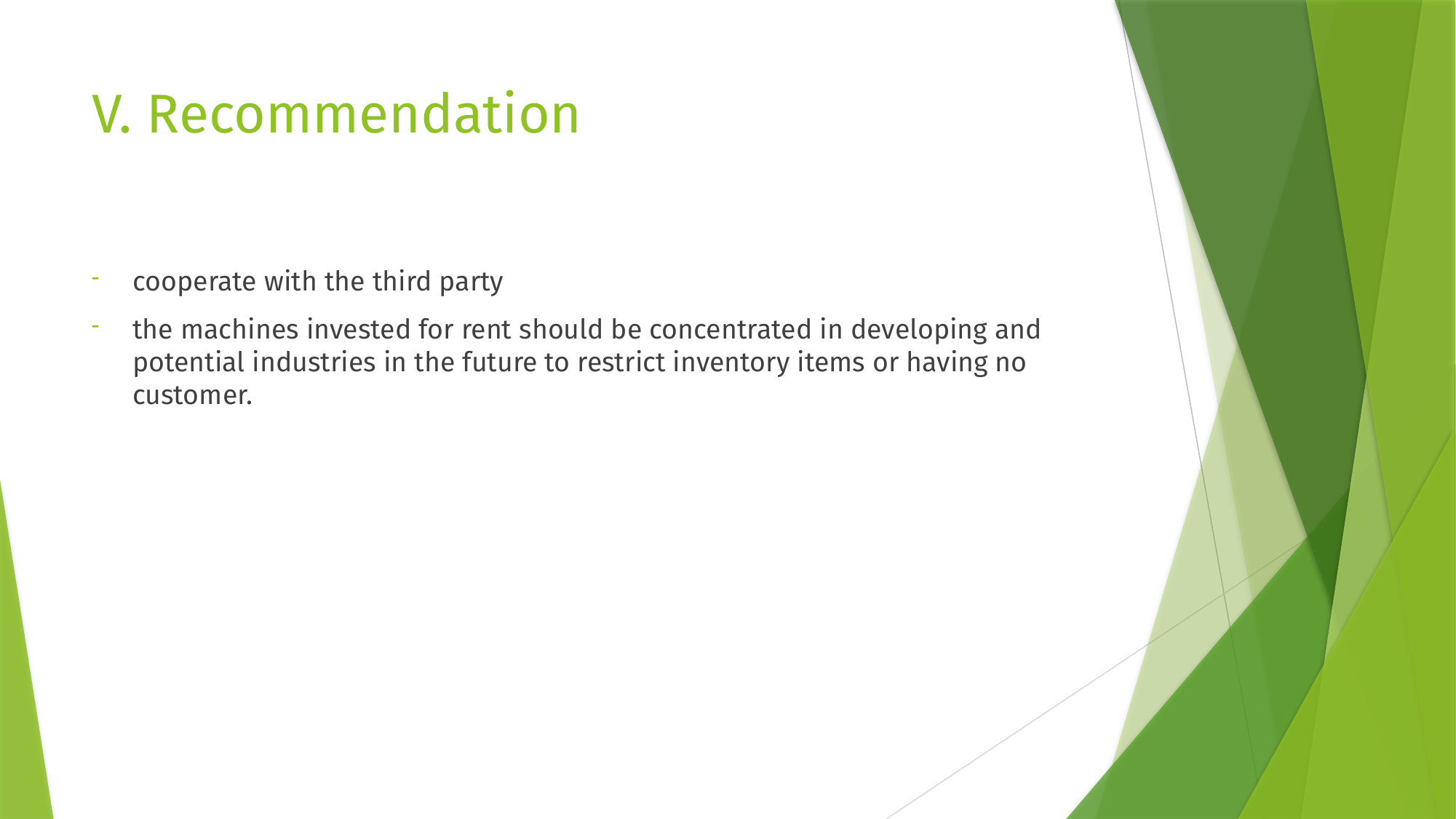

# V. Recommendation
cooperate with the third party
the machines invested for rent should be concentrated in developing and potential industries in the future to restrict inventory items or having no customer.